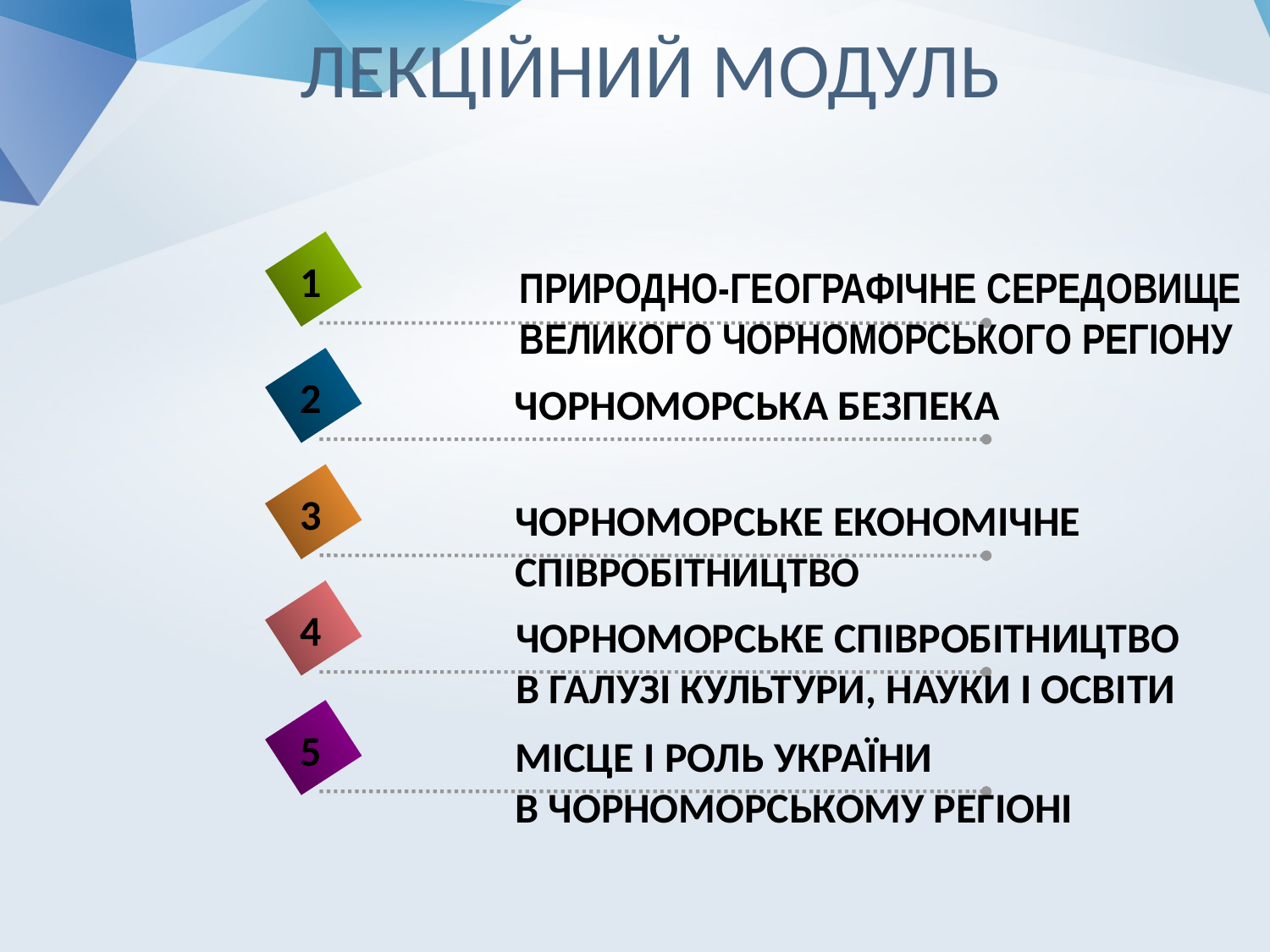

# ЛЕКЦІЙНИЙ МОДУЛЬ

1
ПРИРОДНО-ГЕОГРАФІЧНЕ СЕРЕДОВИЩЕ
ВЕЛИКОГО ЧОРНОМОРСЬКОГО РЕГІОНУ

2
ЧОРНОМОРСЬКА БЕЗПЕКА

3
ЧОРНОМОРСЬКЕ ЕКОНОМІЧНЕ
СПІВРОБІТНИЦТВО

4
ЧОРНОМОРСЬКЕ СПІВРОБІТНИЦТВО
В ГАЛУЗІ КУЛЬТУРИ, НАУКИ І ОСВІТИ

5
МІСЦЕ І РОЛЬ УКРАЇНИ
В ЧОРНОМОРСЬКОМУ РЕГІОНІ